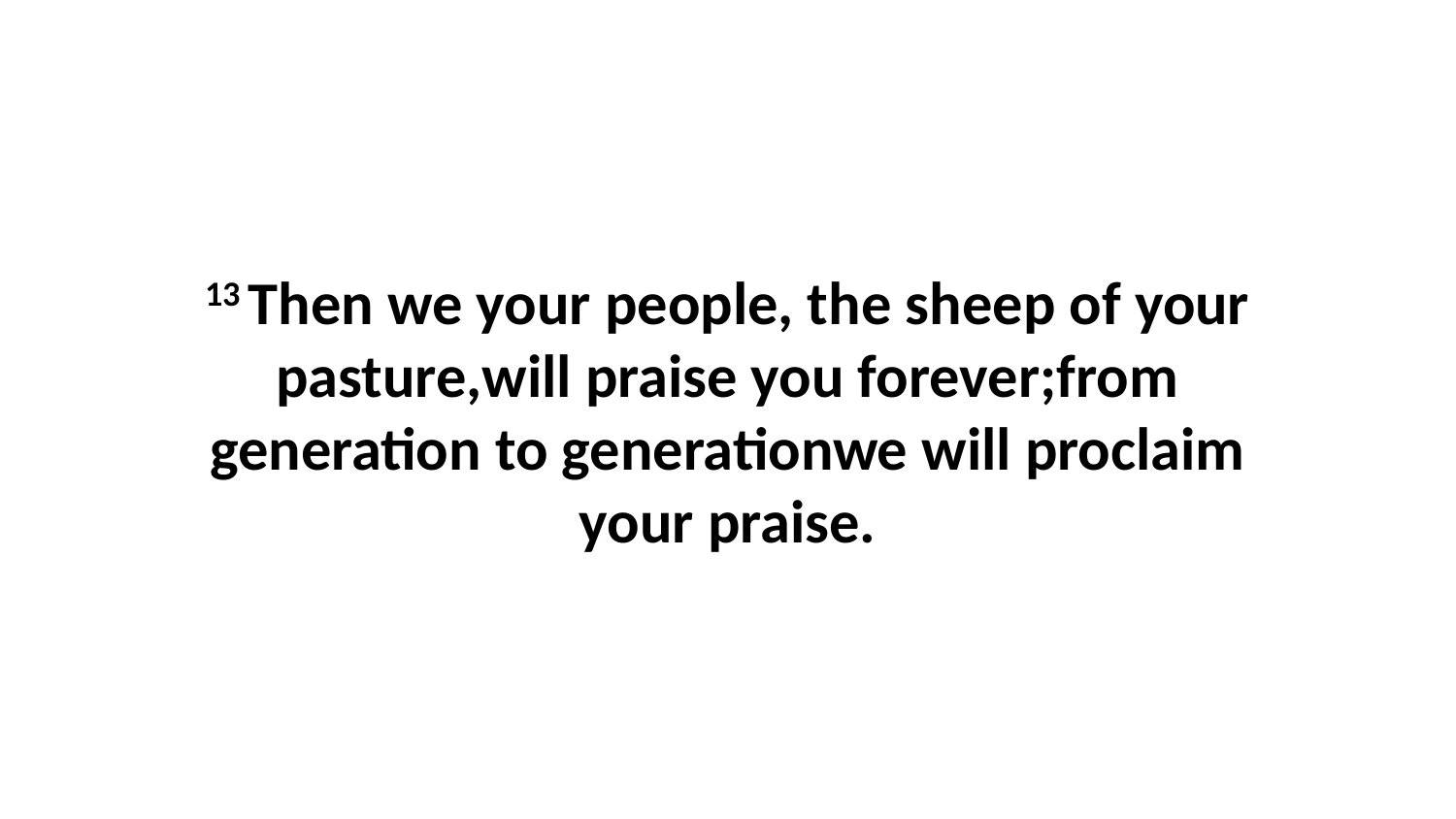

13 Then we your people, the sheep of your pasture,will praise you forever;from generation to generationwe will proclaim your praise.